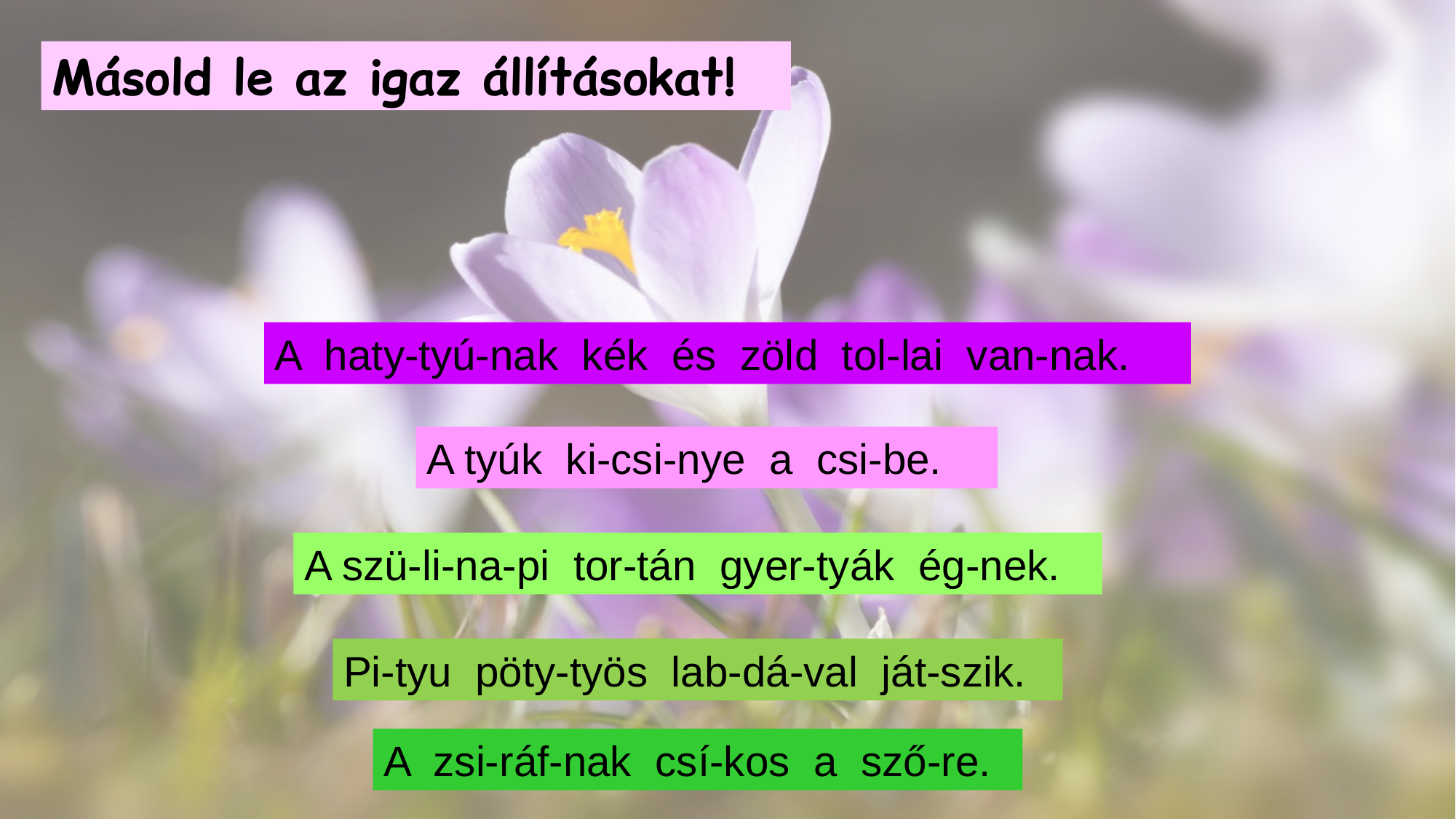

Másold le az igaz állításokat!
A  haty-tyú-nak  kék  és  zöld  tol-lai  van-nak.
A tyúk  ki-csi-nye  a  csi-be.
A szü-li-na-pi  tor-tán  gyer-tyák  ég-nek.
Pi-tyu  pöty-työs  lab-dá-val  ját-szik.
A  zsi-ráf-nak  csí-kos  a  sző-re.